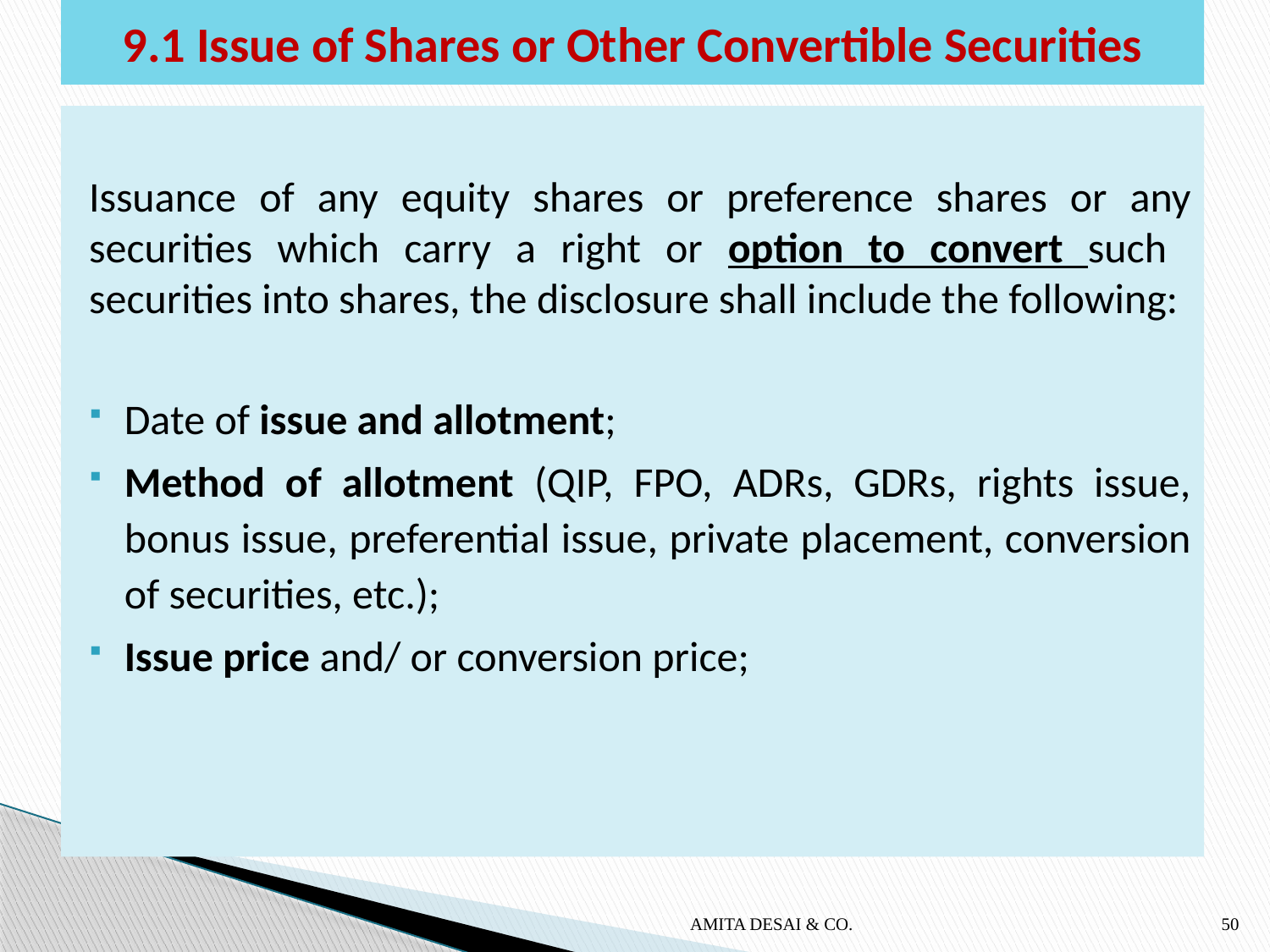

# 9.1 Issue of Shares or Other Convertible Securities

Issuance of any equity shares or preference shares or any securities which carry a right or option to convert such  securities into shares, the disclosure shall include the following:

Date of issue and allotment;
Method of allotment (QIP, FPO, ADRs, GDRs, rights issue, bonus issue, preferential issue, private placement, conversion of securities, etc.);
Issue price and/ or conversion price;
AMITA DESAI & CO.
50